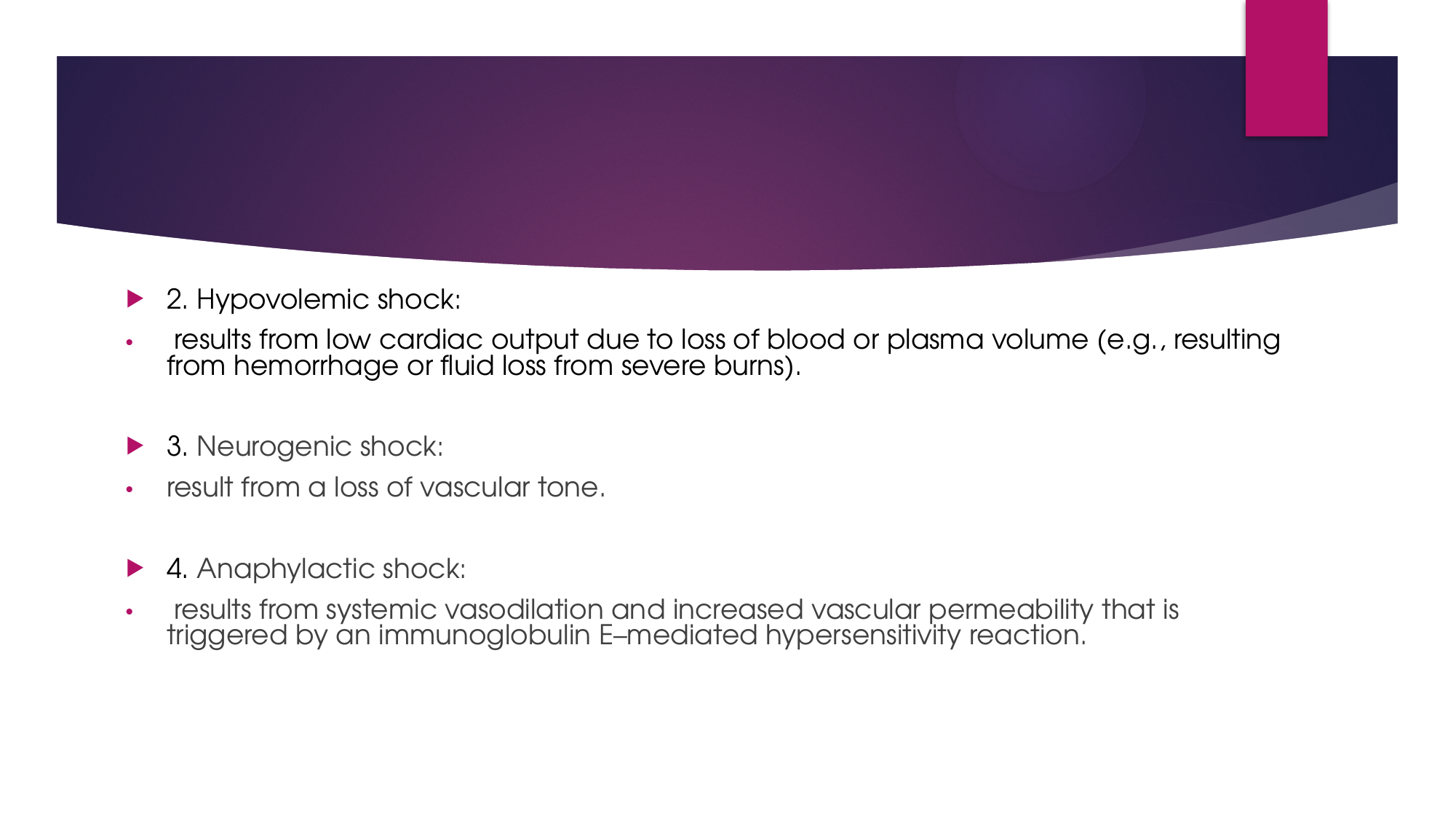

2. Hypovolemic shock:
 results from low cardiac output due to loss of blood or plasma volume (e.g., resulting from hemorrhage or fluid loss from severe burns).

3. Neurogenic shock:
result from a loss of vascular tone.

4. Anaphylactic shock:
 results from systemic vasodilation and increased vascular permeability that is triggered by an immunoglobulin E–mediated hypersensitivity reaction.